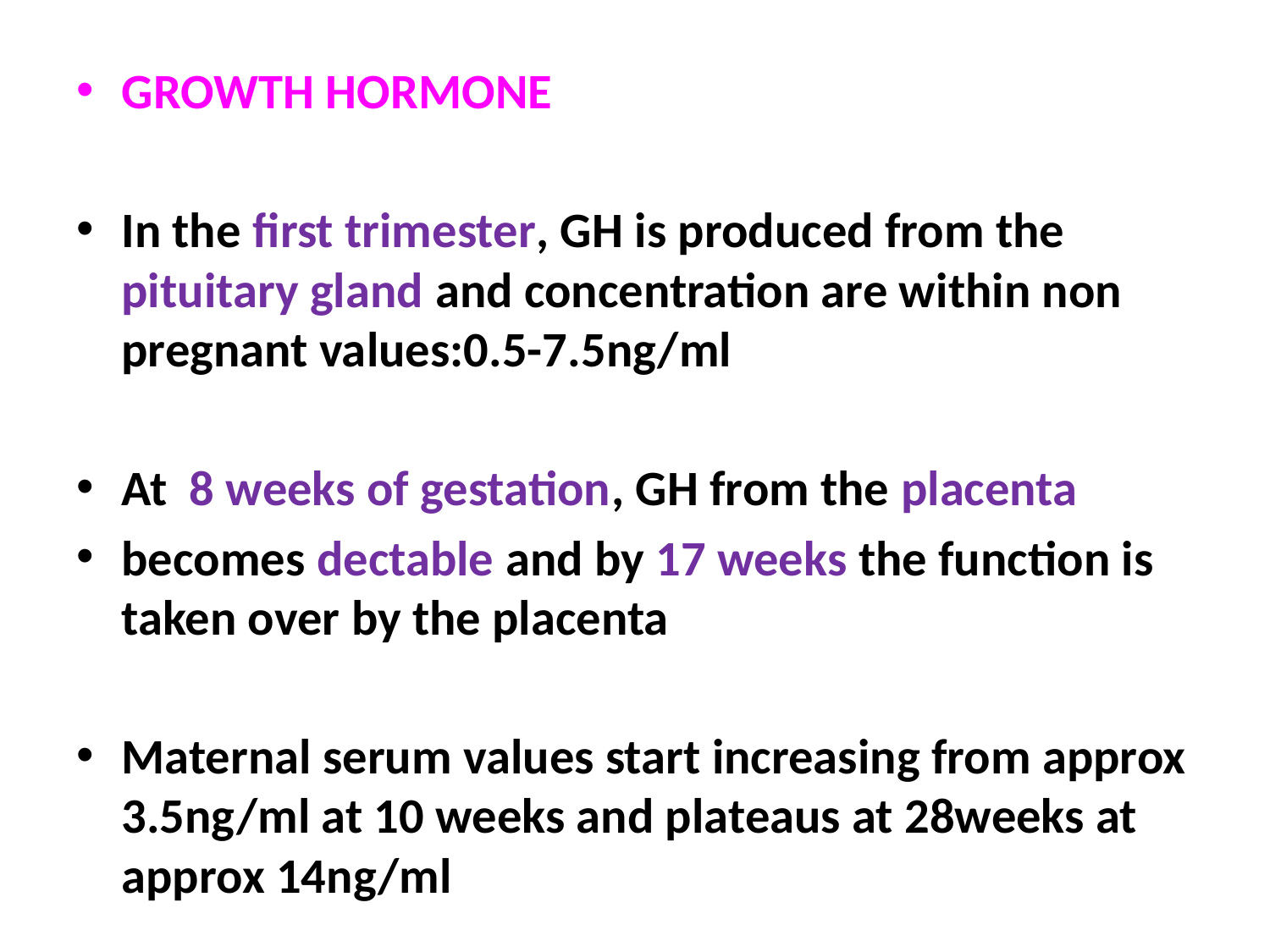

GROWTH HORMONE

In the first trimester, GH is produced from the pituitary gland and concentration are within non pregnant values:0.5-7.5ng/ml

At  8 weeks of gestation, GH from the placenta
becomes dectable and by 17 weeks the function is taken over by the placenta

Maternal serum values start increasing from approx 3.5ng/ml at 10 weeks and plateaus at 28weeks at approx 14ng/ml